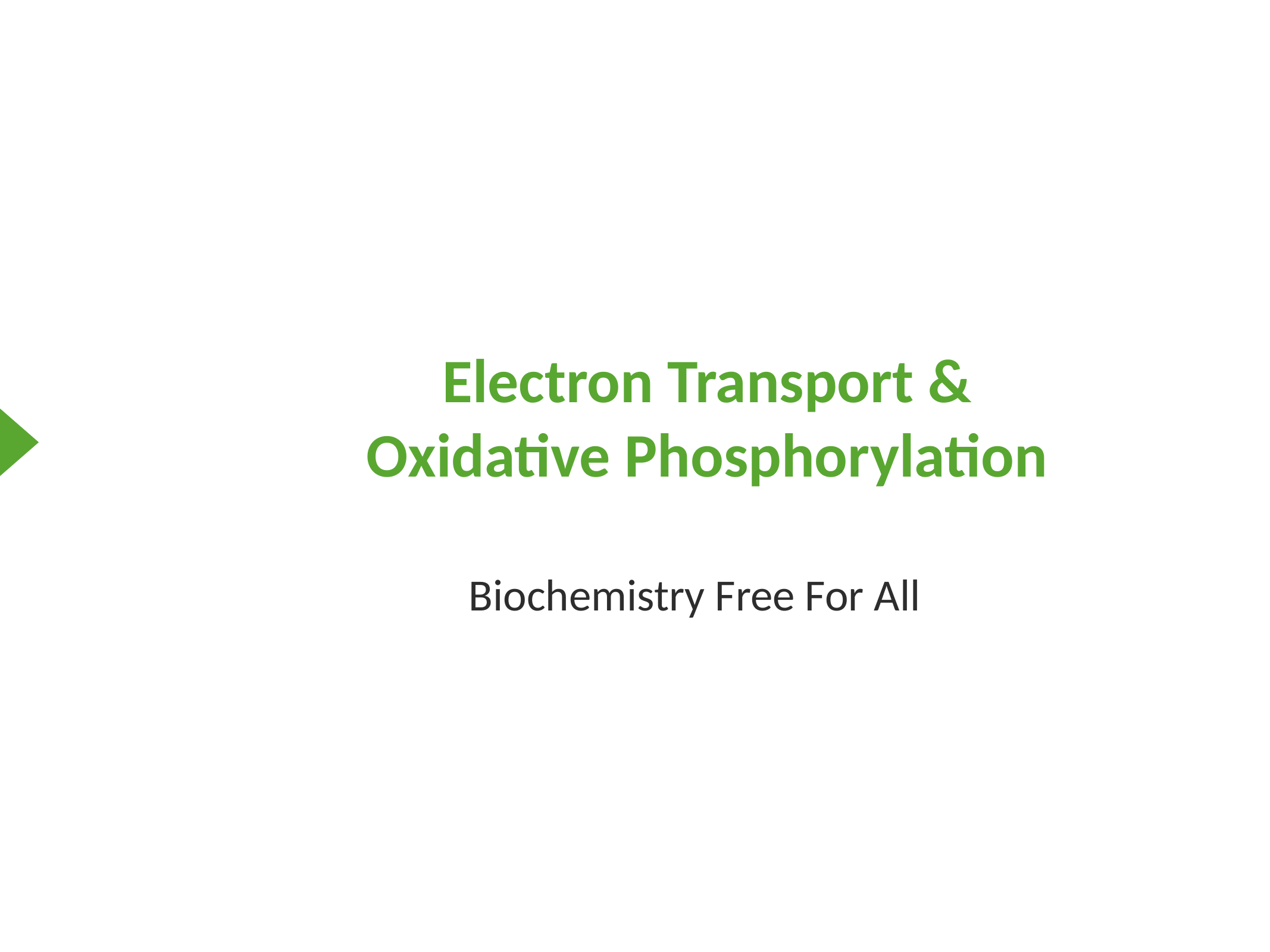

# Electron Transport &
Oxidative Phosphorylation
Biochemistry Free For All